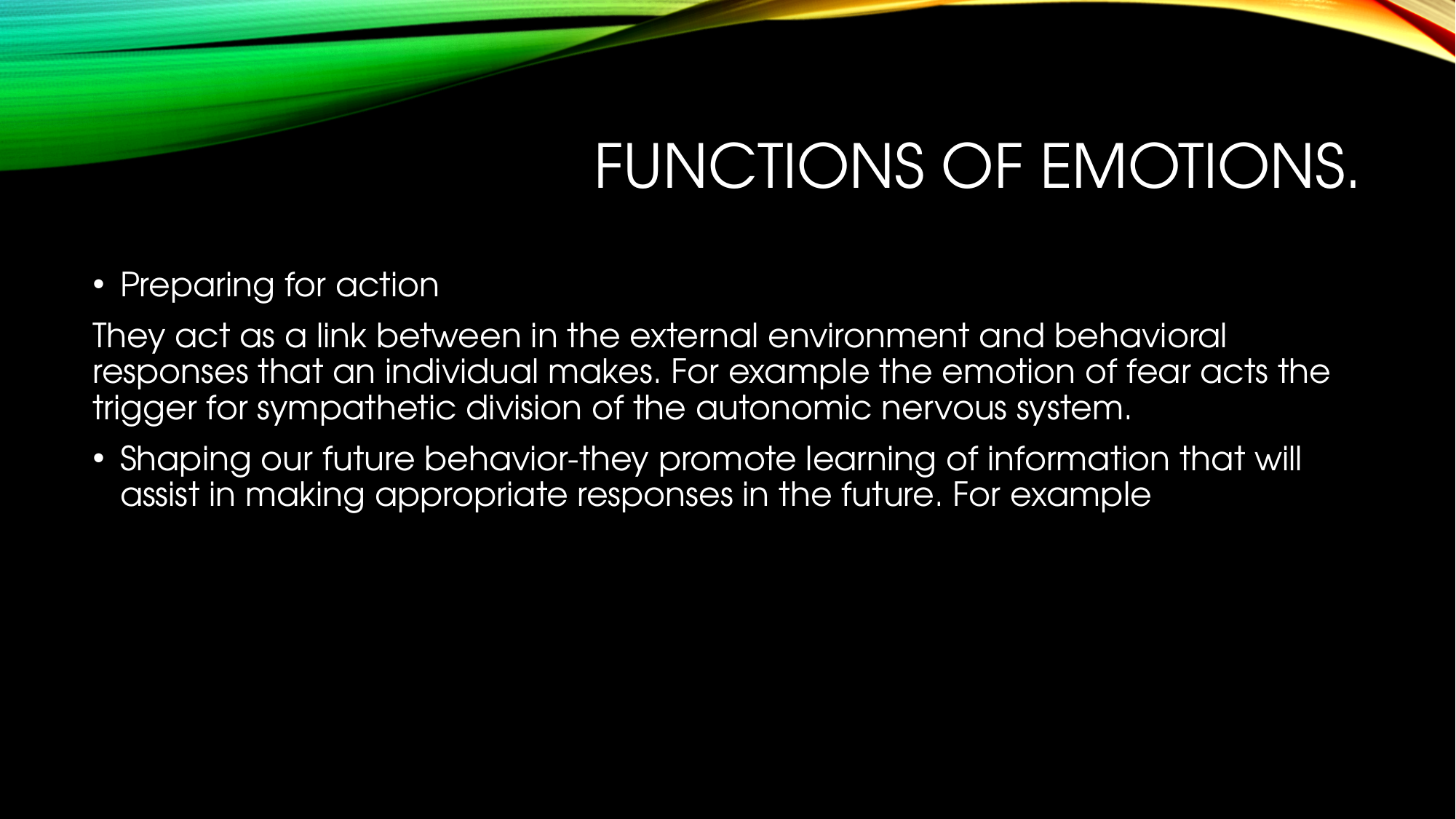

# Functions of emotions.
Preparing for action
They act as a link between in the external environment and behavioral responses that an individual makes. For example the emotion of fear acts the trigger for sympathetic division of the autonomic nervous system.
Shaping our future behavior-they promote learning of information that will assist in making appropriate responses in the future. For example